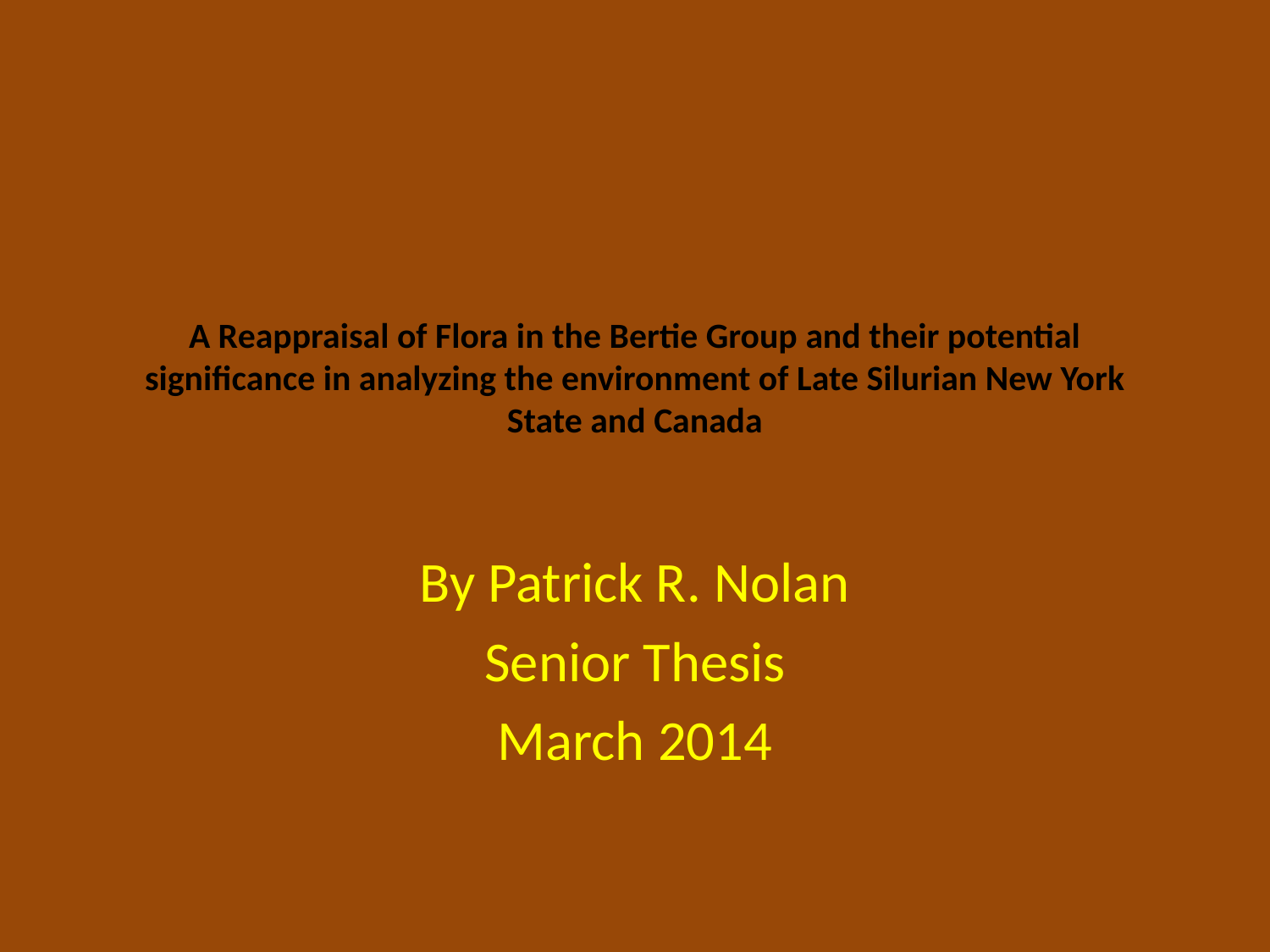

# A Reappraisal of Flora in the Bertie Group and their potential significance in analyzing the environment of Late Silurian New York State and Canada
By Patrick R. Nolan
Senior Thesis
March 2014